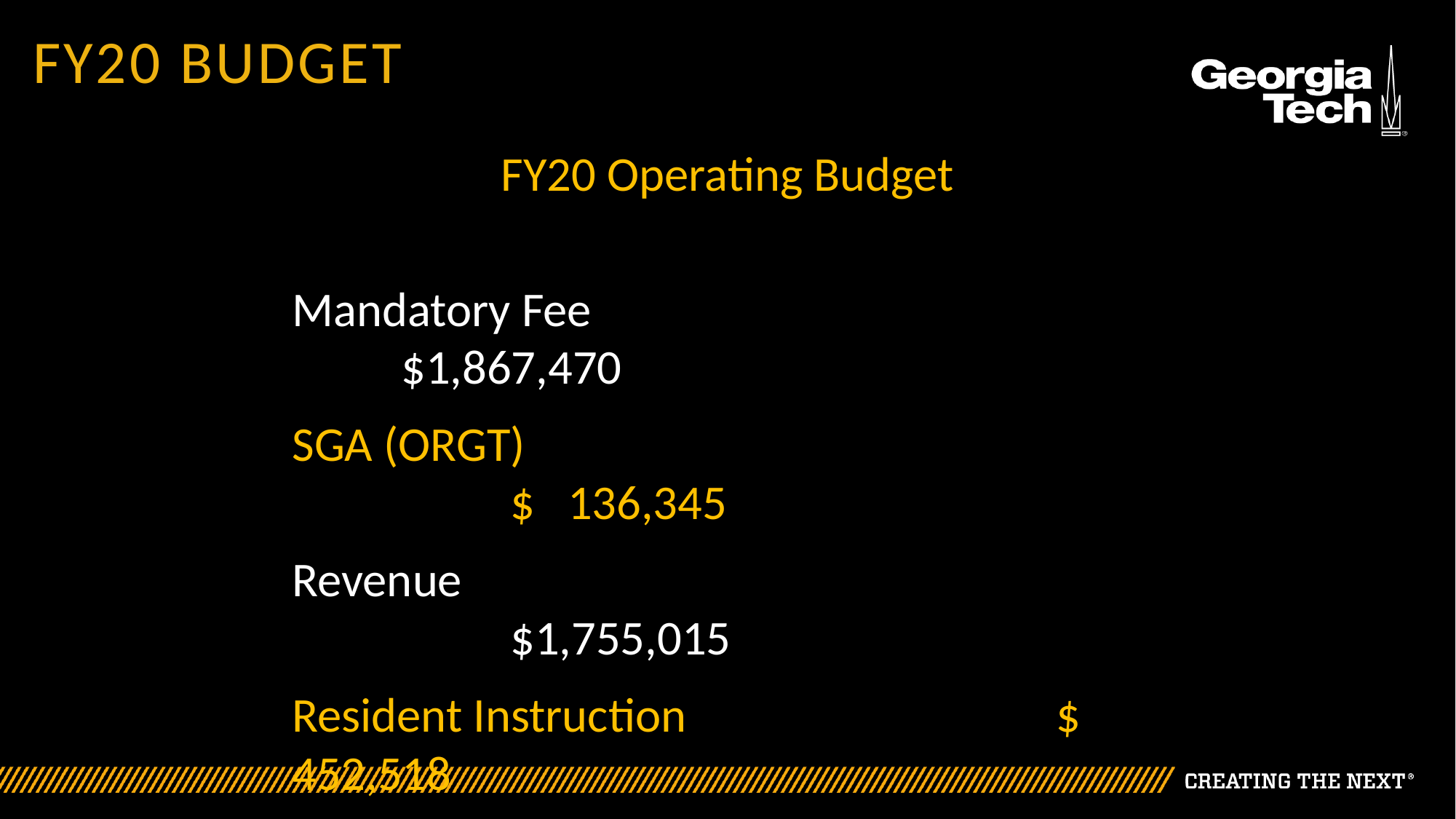

# FY20 Budget
FY20 Operating Budget
Mandatory Fee 						$1,867,470
SGA (ORGT)							$   136,345
Revenue								$1,755,015
Resident Instruction 				$    452,518
Additional Institute Support	$ 1,845,642